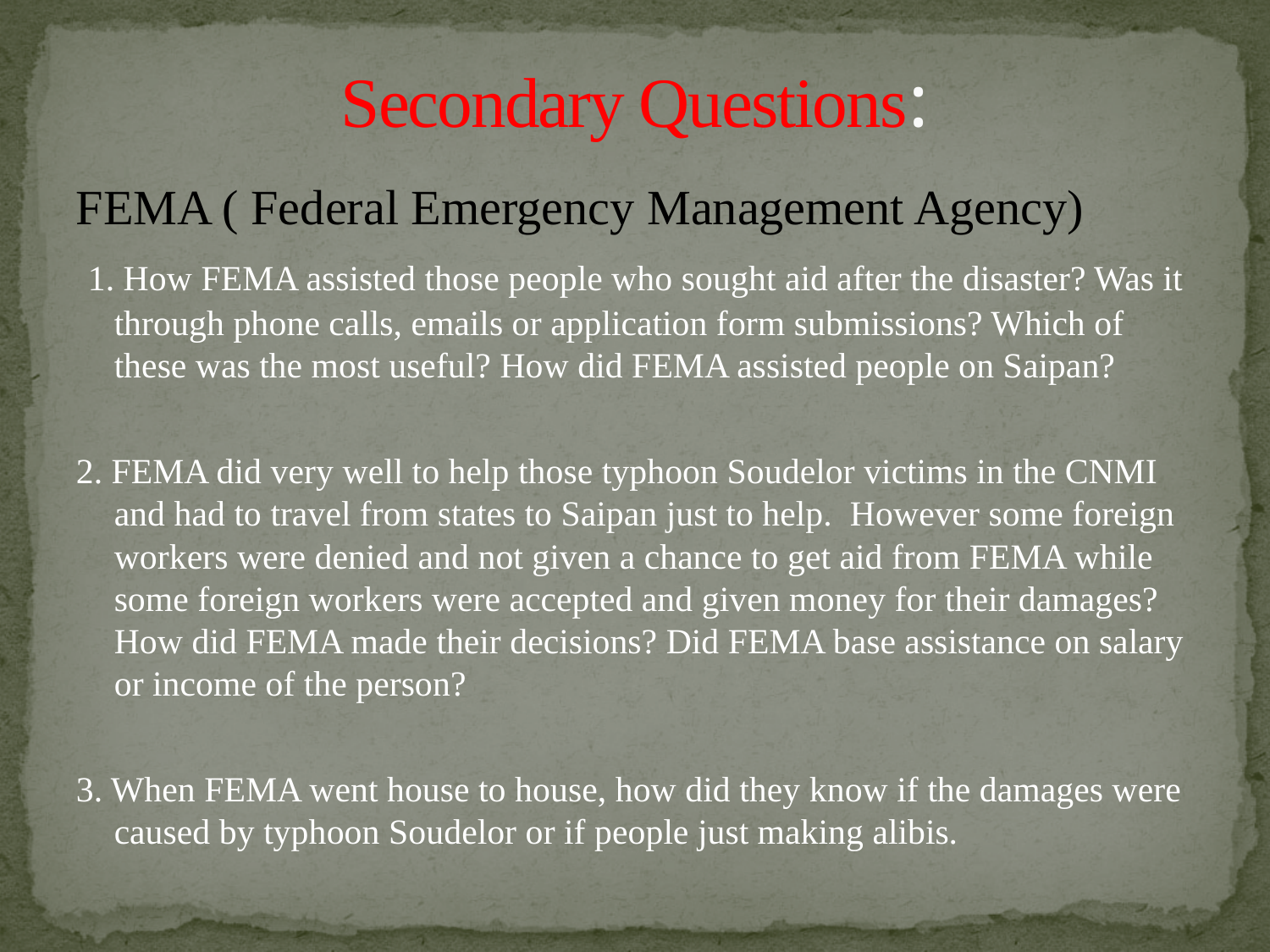

Secondary Questions:
FEMA ( Federal Emergency Management Agency)
 1. How FEMA assisted those people who sought aid after the disaster? Was it through phone calls, emails or application form submissions? Which of these was the most useful? How did FEMA assisted people on Saipan?

2. FEMA did very well to help those typhoon Soudelor victims in the CNMI and had to travel from states to Saipan just to help.  However some foreign workers were denied and not given a chance to get aid from FEMA while some foreign workers were accepted and given money for their damages? How did FEMA made their decisions? Did FEMA base assistance on salary or income of the person?

3. When FEMA went house to house, how did they know if the damages were caused by typhoon Soudelor or if people just making alibis.